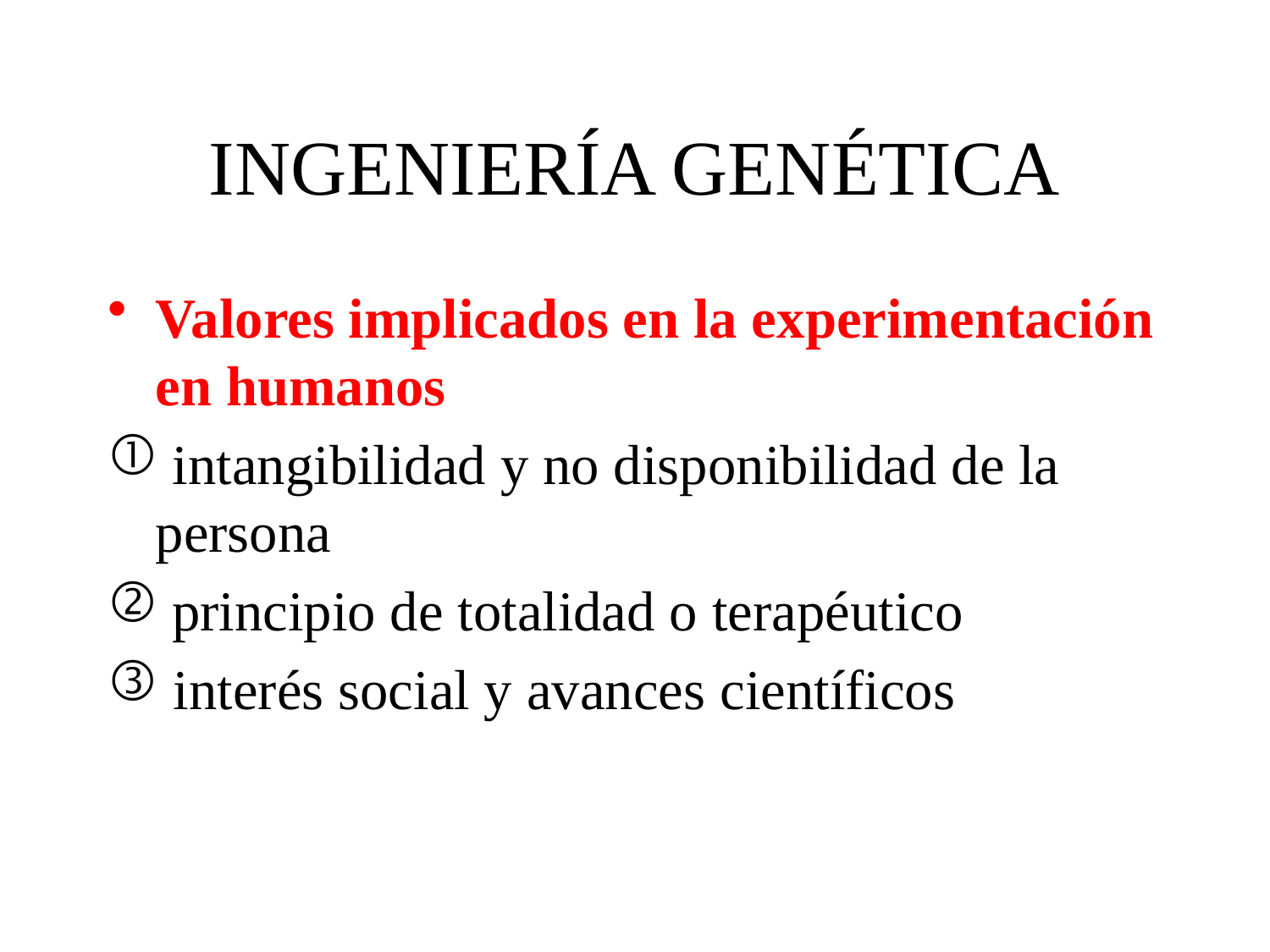

# INGENIERÍA GENÉTICA
Valores implicados en la experimentación en humanos
 intangibilidad y no disponibilidad de la persona
 principio de totalidad o terapéutico
 interés social y avances científicos